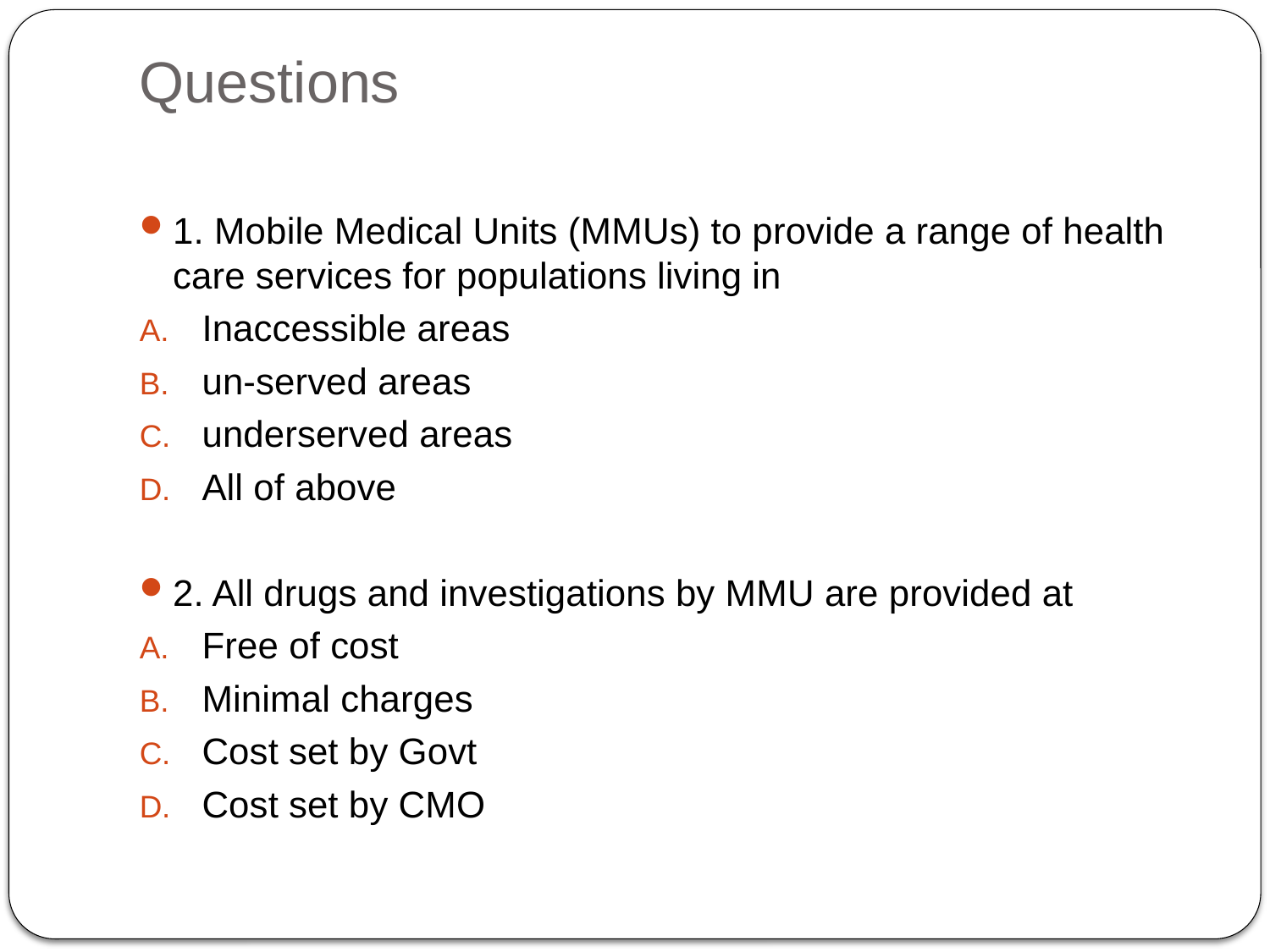

# Questions
1. Mobile Medical Units (MMUs) to provide a range of health care services for populations living in
Inaccessible areas
un-served areas
underserved areas
All of above

2. All drugs and investigations by MMU are provided at
Free of cost
Minimal charges
Cost set by Govt
Cost set by CMO